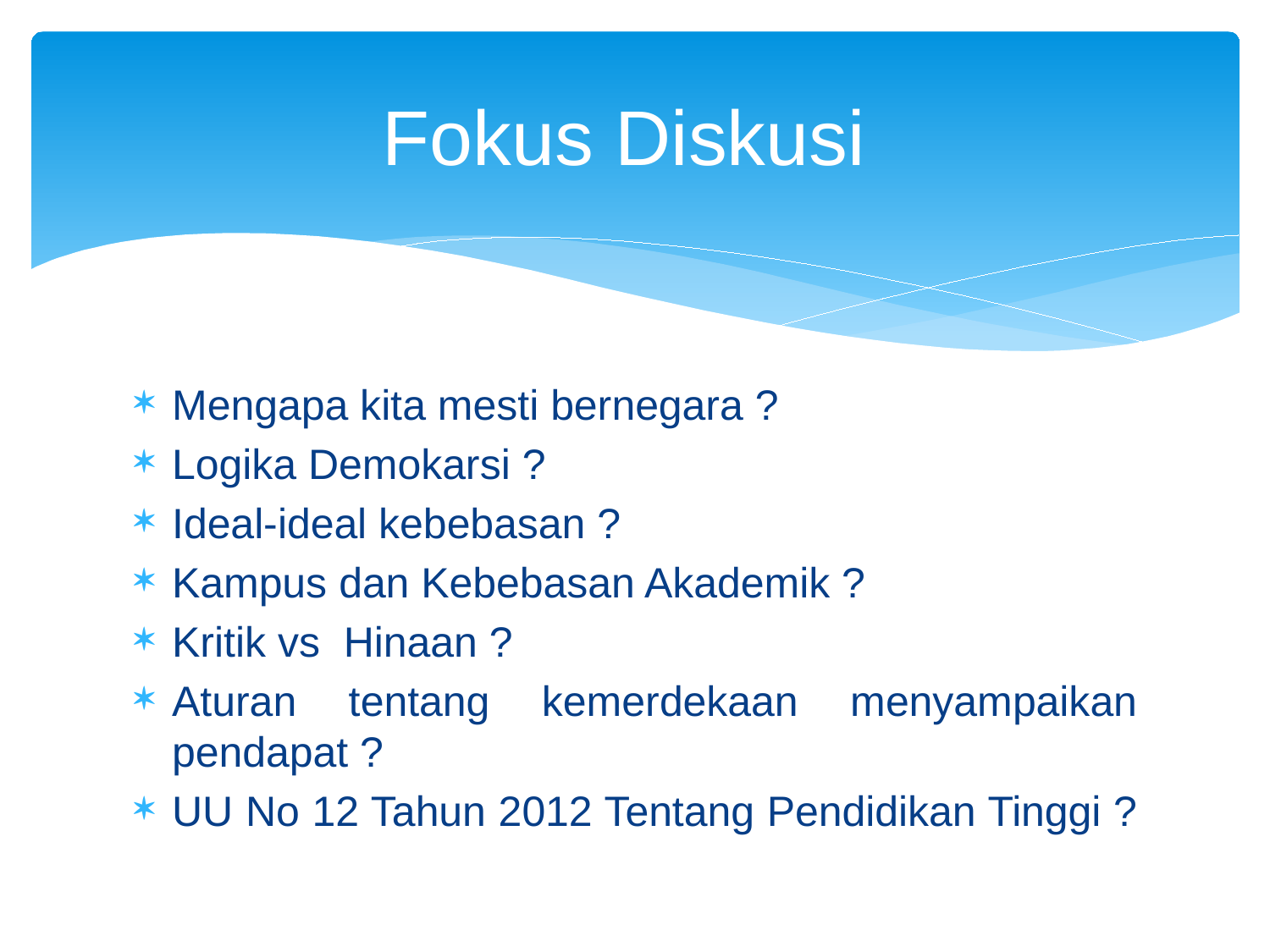

# Fokus Diskusi
Mengapa kita mesti bernegara ?
Logika Demokarsi ?
Ideal-ideal kebebasan ?
Kampus dan Kebebasan Akademik ?
Kritik vs  Hinaan ?
Aturan tentang kemerdekaan menyampaikan pendapat ?
UU No 12 Tahun 2012 Tentang Pendidikan Tinggi ?